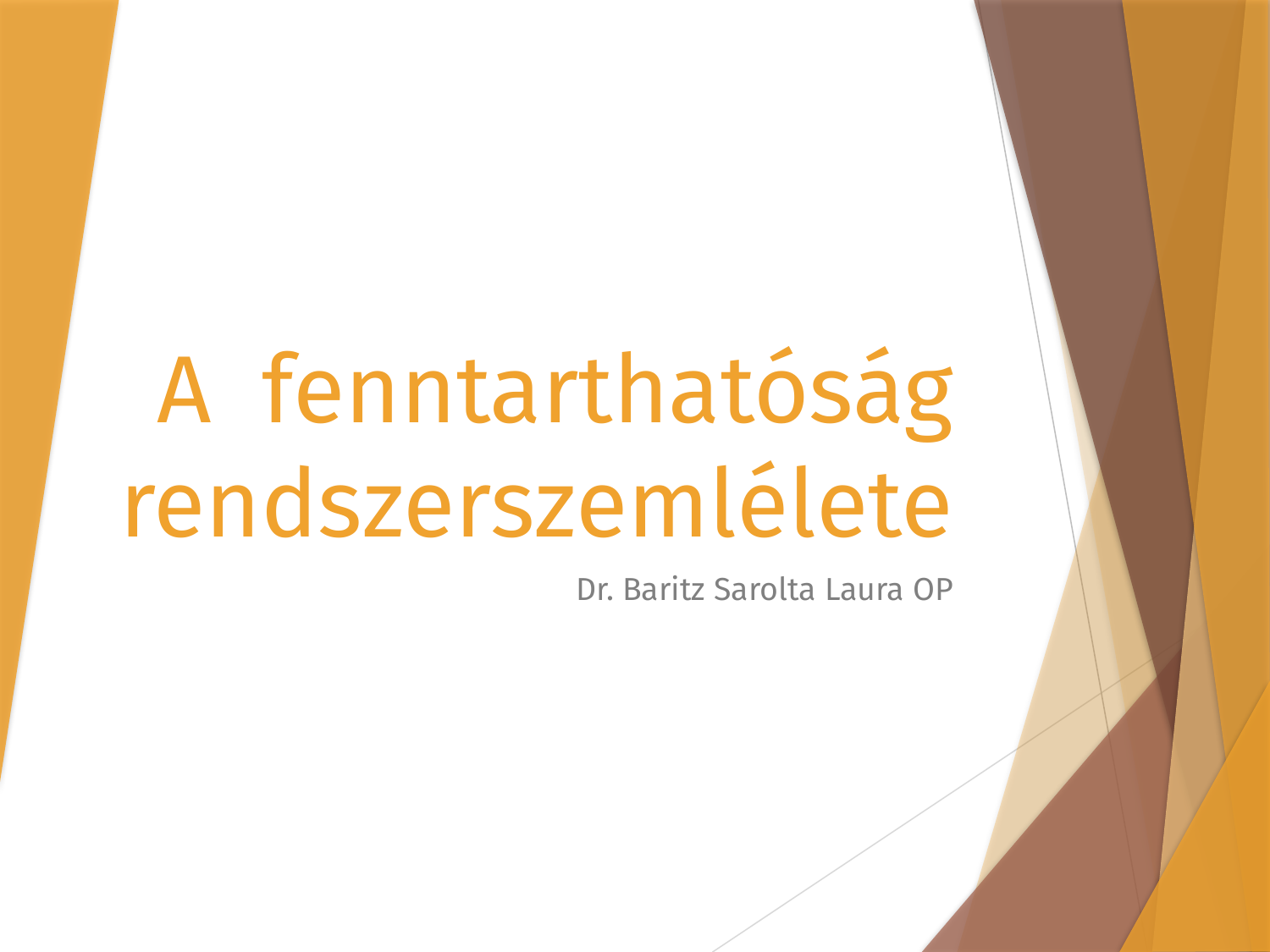

# A  fenntarthatóság rendszerszemlélete
Dr. Baritz Sarolta Laura OP